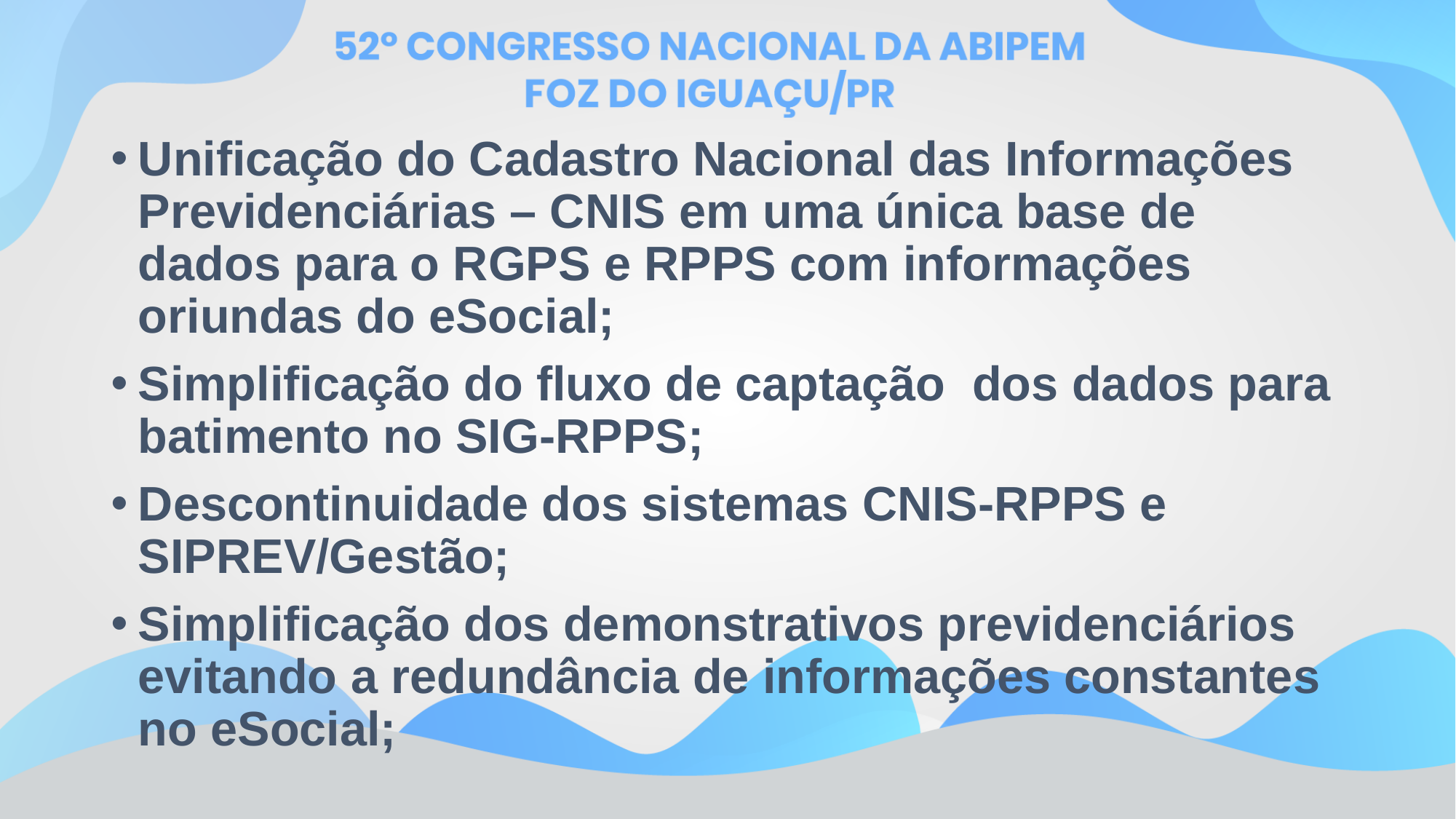

Unificação do Cadastro Nacional das Informações Previdenciárias – CNIS em uma única base de dados para o RGPS e RPPS com informações oriundas do eSocial;
Simplificação do fluxo de captação  dos dados para batimento no SIG-RPPS;
Descontinuidade dos sistemas CNIS-RPPS e SIPREV/Gestão;
Simplificação dos demonstrativos previdenciários evitando a redundância de informações constantes no eSocial;